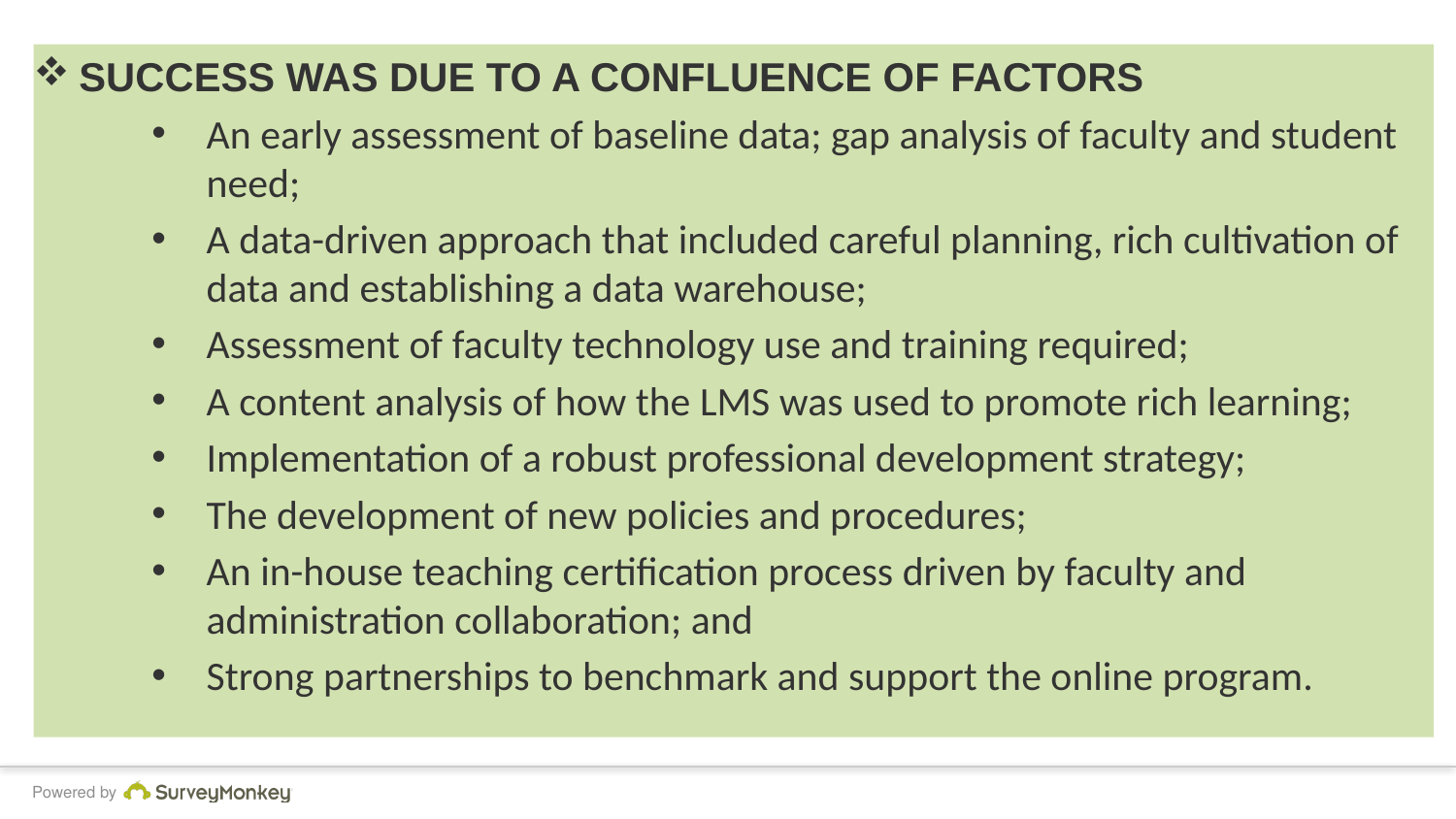

SUCCESS WAS DUE TO A CONFLUENCE OF FACTORS
An early assessment of baseline data; gap analysis of faculty and student need;
A data-driven approach that included careful planning, rich cultivation of data and establishing a data warehouse;
Assessment of faculty technology use and training required;
A content analysis of how the LMS was used to promote rich learning;
Implementation of a robust professional development strategy;
The development of new policies and procedures;
An in-house teaching certification process driven by faculty and administration collaboration; and
Strong partnerships to benchmark and support the online program.